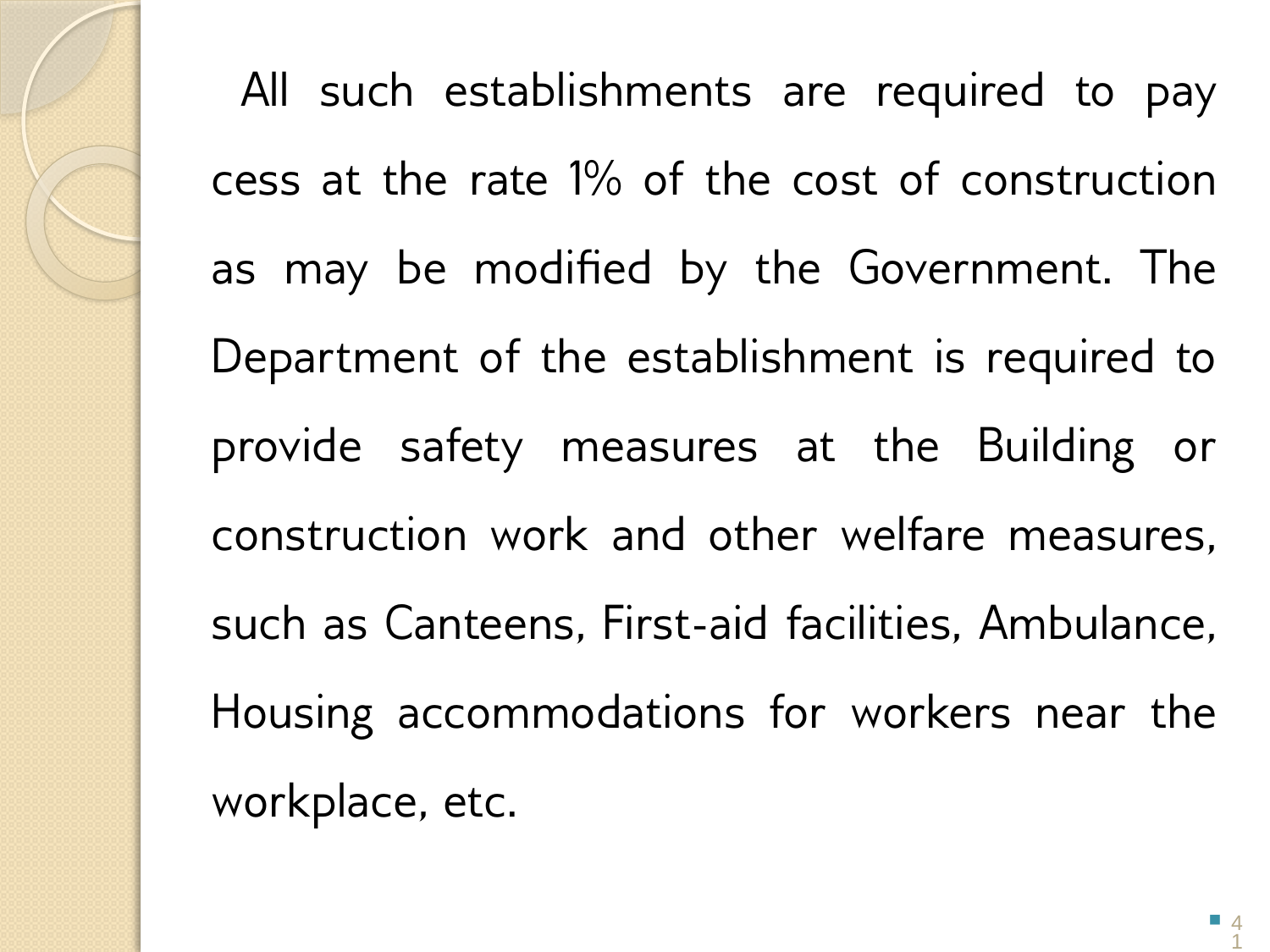

All such establishments are required to pay cess at the rate 1% of the cost of construction as may be modified by the Government. The Department of the establishment is required to provide safety measures at the Building or construction work and other welfare measures, such as Canteens, First-aid facilities, Ambulance, Housing accommodations for workers near the workplace, etc.
41